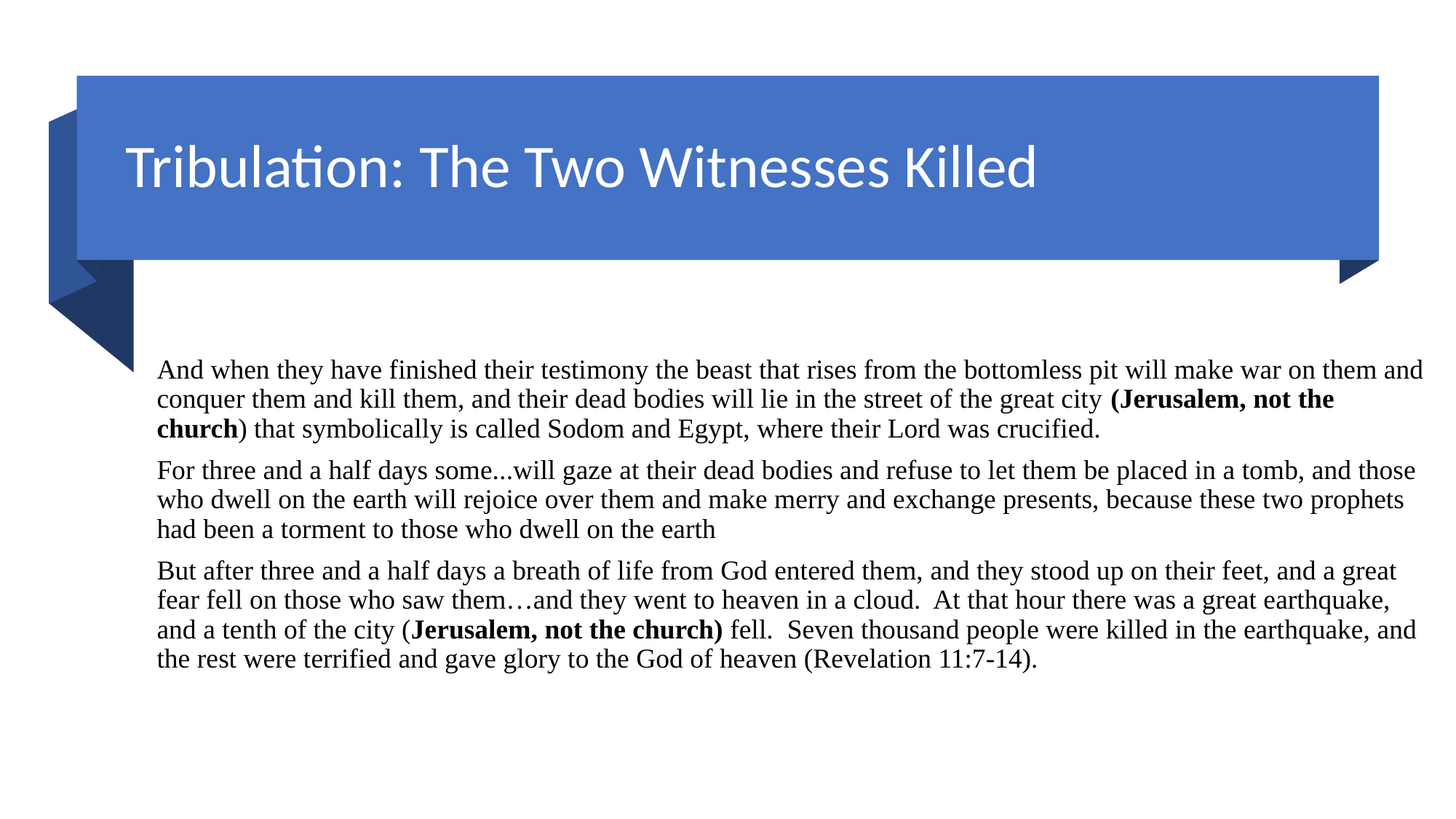

# Tribulation: The Two Witnesses Killed

And when they have finished their testimony the beast that rises from the bottomless pit will make war on them and conquer them and kill them, and their dead bodies will lie in the street of the great city (Jerusalem, not the church) that symbolically is called Sodom and Egypt, where their Lord was crucified.
For three and a half days some...will gaze at their dead bodies and refuse to let them be placed in a tomb, and those who dwell on the earth will rejoice over them and make merry and exchange presents, because these two prophets had been a torment to those who dwell on the earth
But after three and a half days a breath of life from God entered them, and they stood up on their feet, and a great fear fell on those who saw them…and they went to heaven in a cloud.  At that hour there was a great earthquake, and a tenth of the city (Jerusalem, not the church) fell.  Seven thousand people were killed in the earthquake, and the rest were terrified and gave glory to the God of heaven (Revelation 11:7-14).